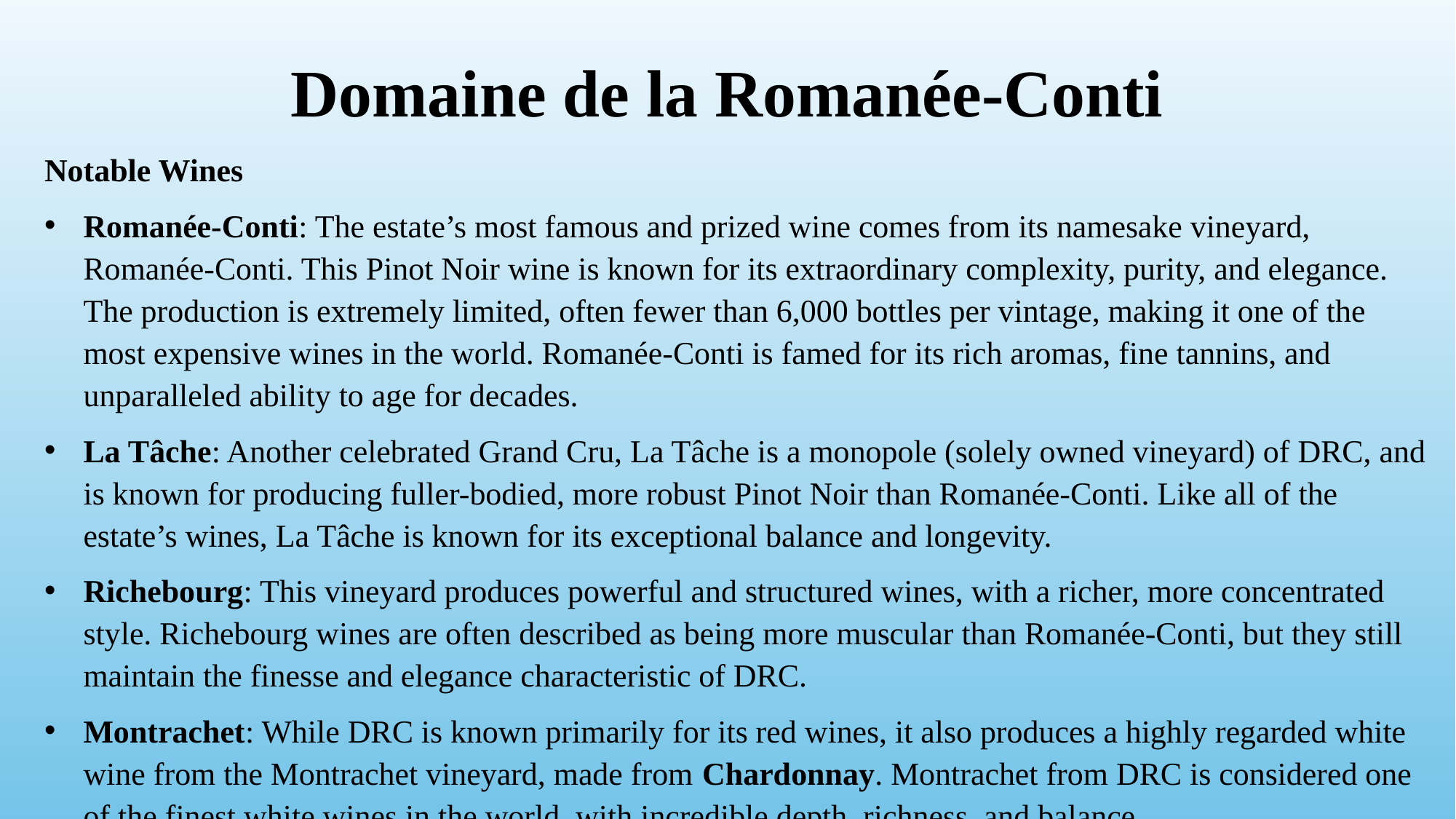

# Domaine de la Romanée-Conti
Notable Wines
Romanée-Conti: The estate’s most famous and prized wine comes from its namesake vineyard, Romanée-Conti. This Pinot Noir wine is known for its extraordinary complexity, purity, and elegance. The production is extremely limited, often fewer than 6,000 bottles per vintage, making it one of the most expensive wines in the world. Romanée-Conti is famed for its rich aromas, fine tannins, and unparalleled ability to age for decades.
La Tâche: Another celebrated Grand Cru, La Tâche is a monopole (solely owned vineyard) of DRC, and is known for producing fuller-bodied, more robust Pinot Noir than Romanée-Conti. Like all of the estate’s wines, La Tâche is known for its exceptional balance and longevity.
Richebourg: This vineyard produces powerful and structured wines, with a richer, more concentrated style. Richebourg wines are often described as being more muscular than Romanée-Conti, but they still maintain the finesse and elegance characteristic of DRC.
Montrachet: While DRC is known primarily for its red wines, it also produces a highly regarded white wine from the Montrachet vineyard, made from Chardonnay. Montrachet from DRC is considered one of the finest white wines in the world, with incredible depth, richness, and balance.